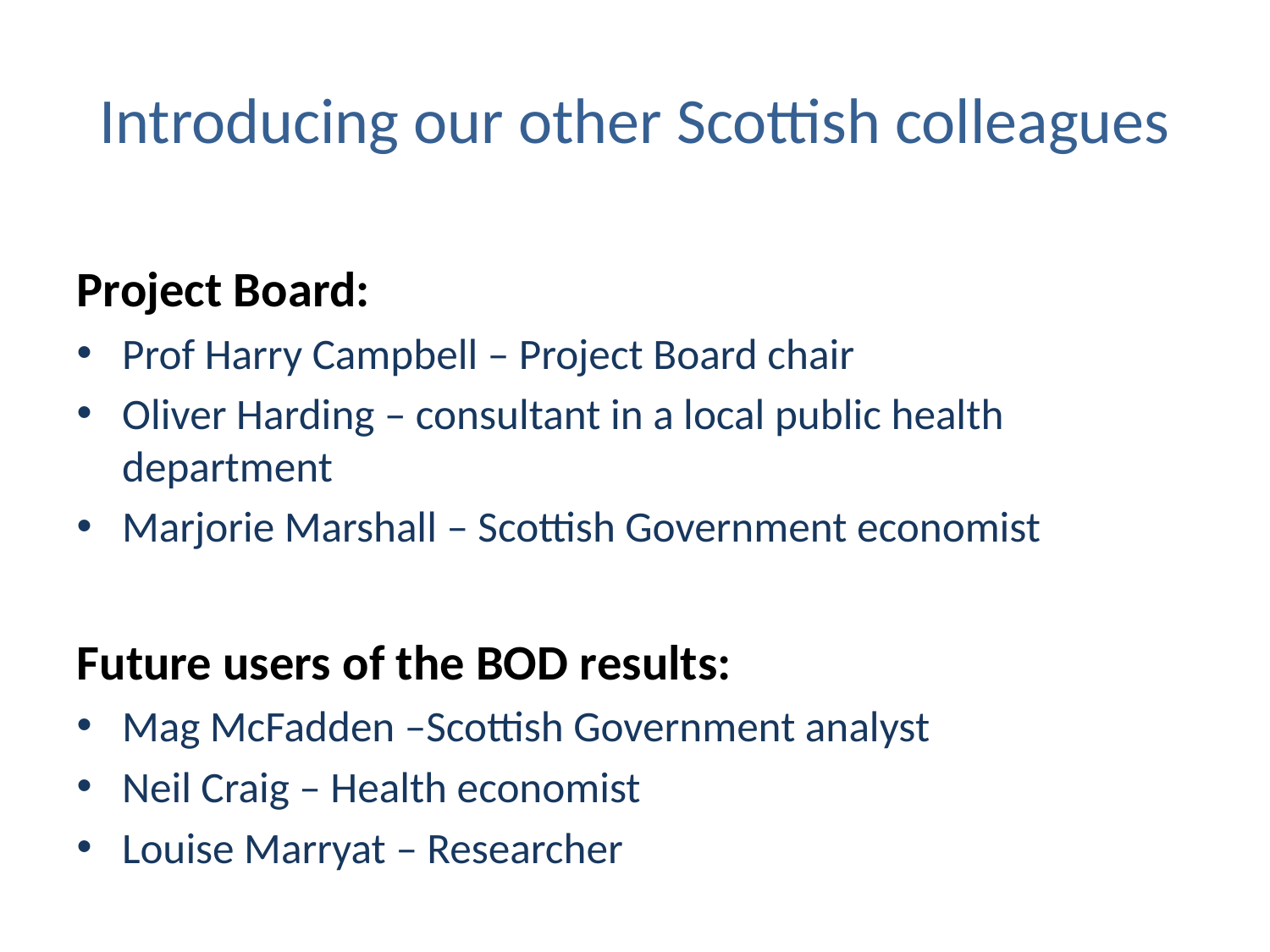

# Introducing our other Scottish colleagues
Project Board:
Prof Harry Campbell – Project Board chair
Oliver Harding – consultant in a local public health department
Marjorie Marshall – Scottish Government economist

Future users of the BOD results:
Mag McFadden –Scottish Government analyst
Neil Craig – Health economist
Louise Marryat – Researcher